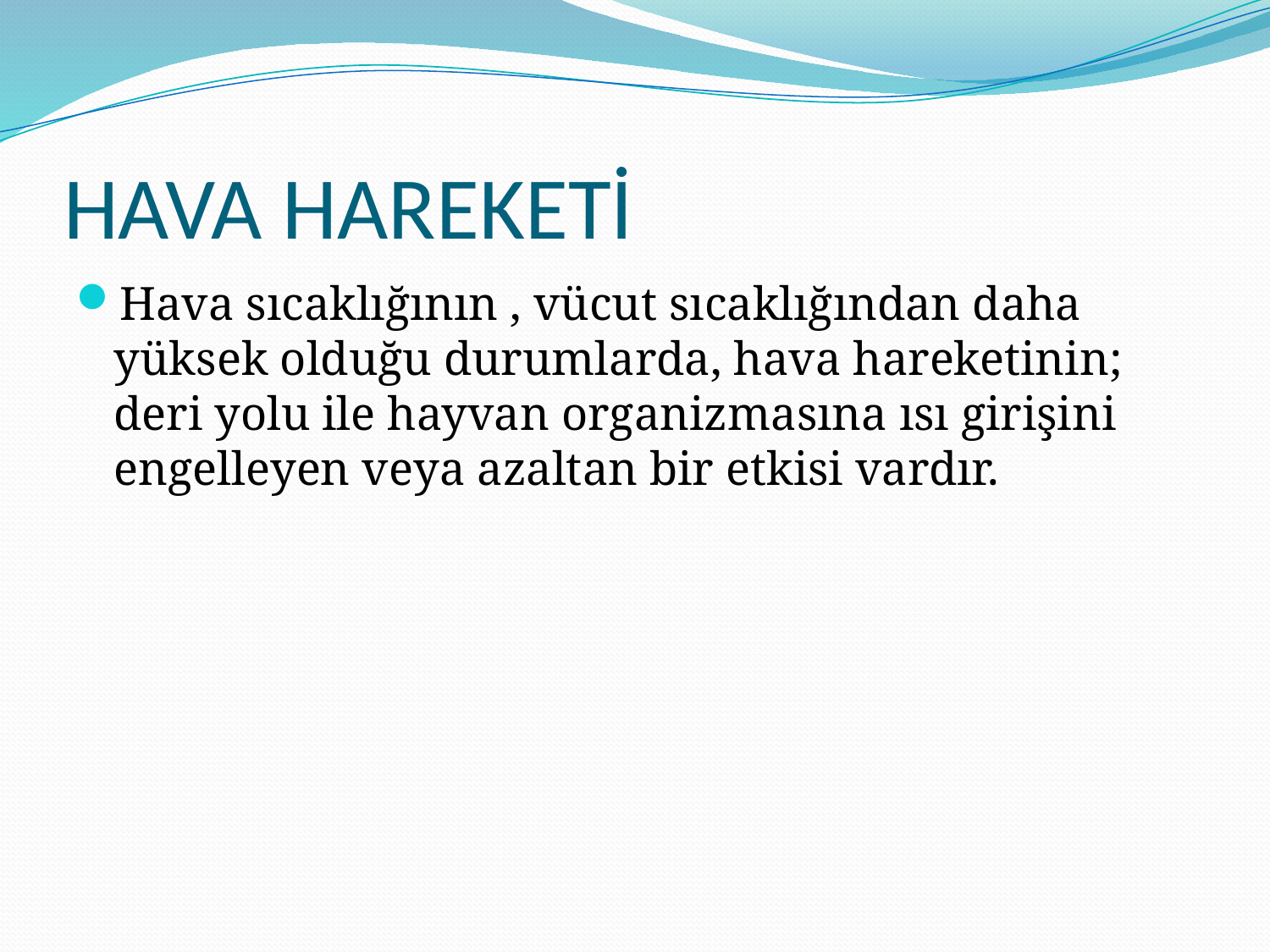

# HAVA HAREKETİ
Hava sıcaklığının , vücut sıcaklığından daha yüksek olduğu durumlarda, hava hareketinin; deri yolu ile hayvan organizmasına ısı girişini engelleyen veya azaltan bir etkisi vardır.